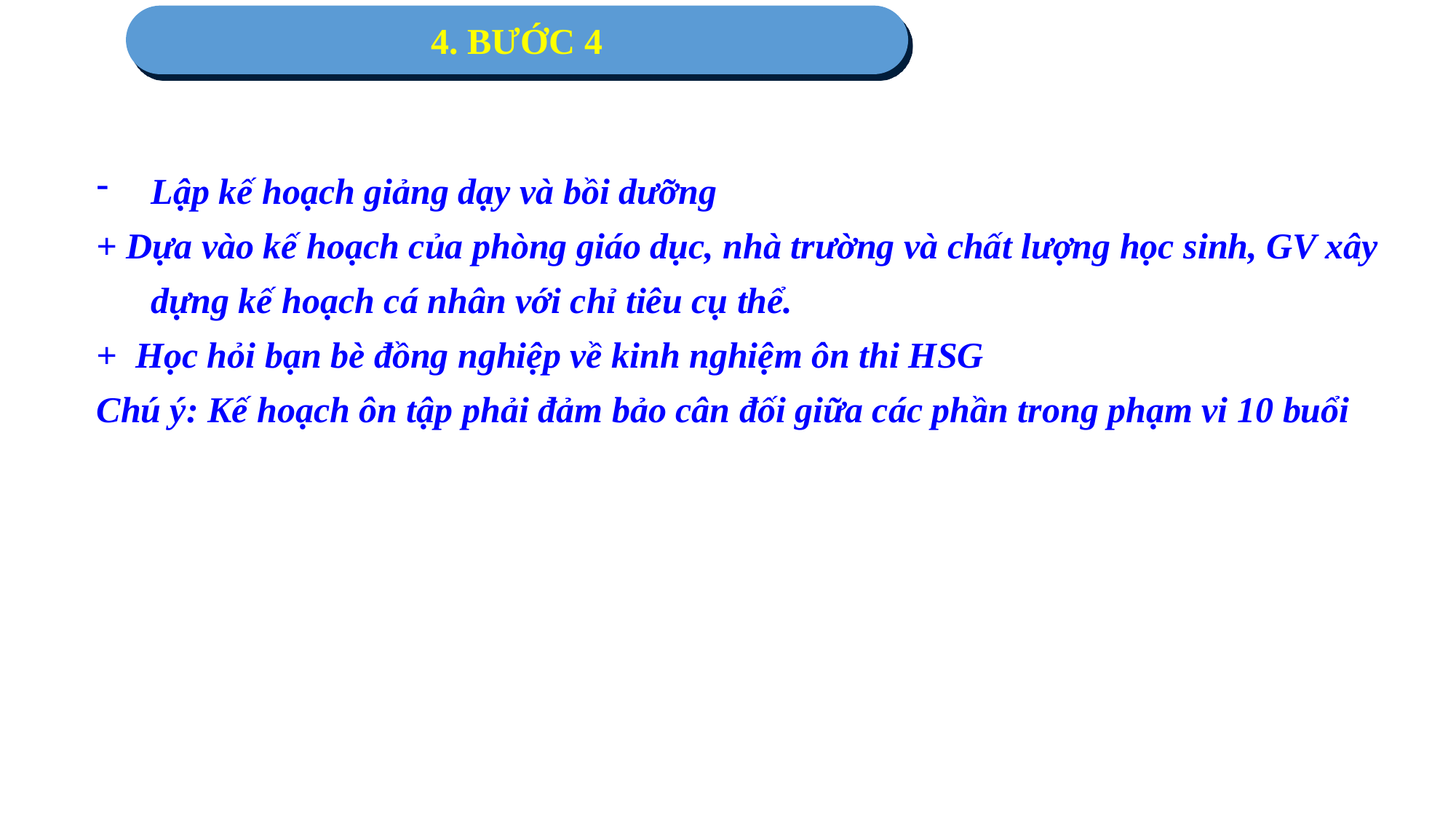

4. BƯỚC 4
Lập kế hoạch giảng dạy và bồi dưỡng
+ Dựa vào kế hoạch của phòng giáo dục, nhà trường và chất lượng học sinh, GV xây dựng kế hoạch cá nhân với chỉ tiêu cụ thể.
+  Học hỏi bạn bè đồng nghiệp về kinh nghiệm ôn thi HSG
Chú ý: Kế hoạch ôn tập phải đảm bảo cân đối giữa các phần trong phạm vi 10 buổi